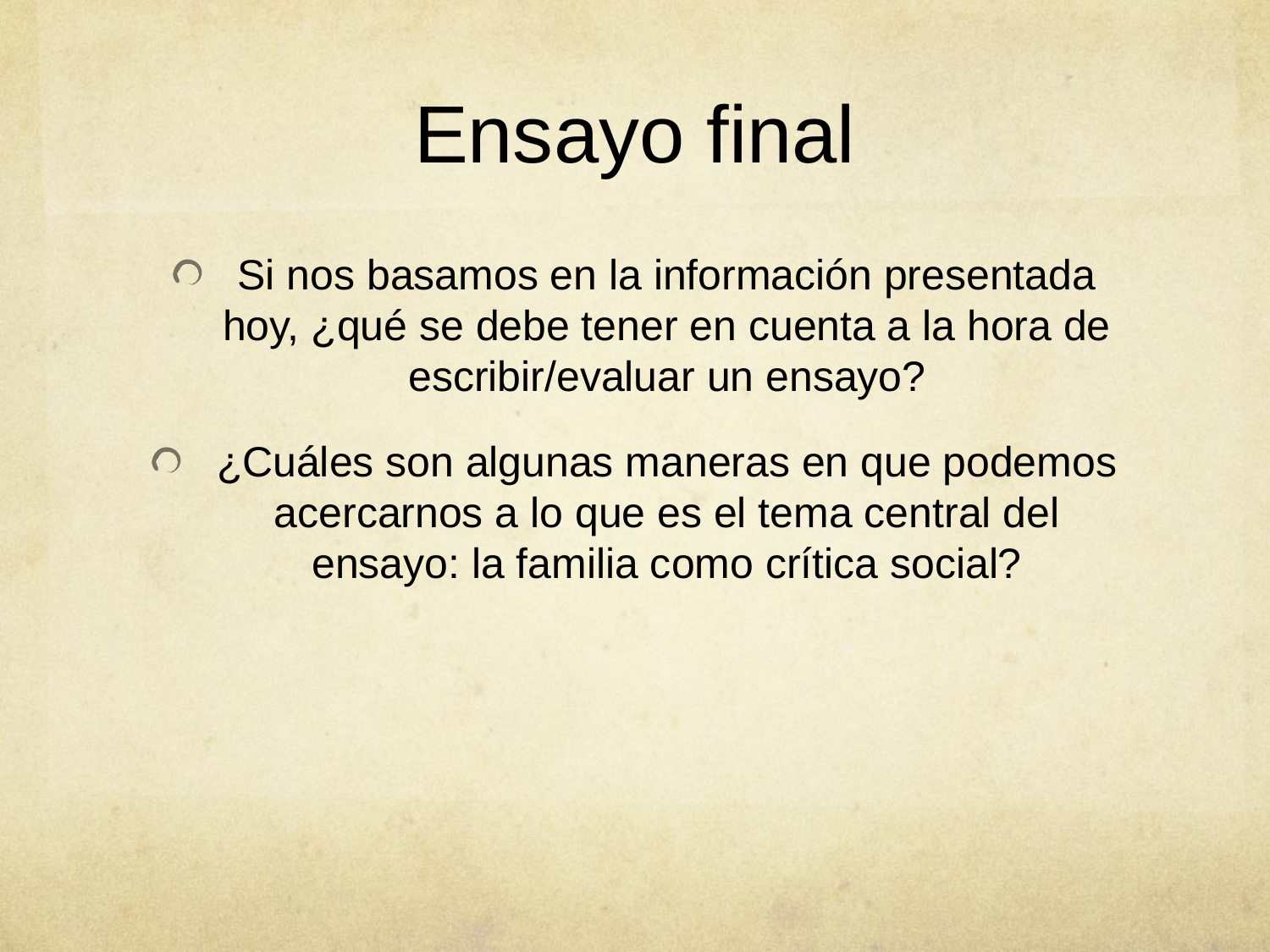

# Ensayo final
Si nos basamos en la información presentada hoy, ¿qué se debe tener en cuenta a la hora de escribir/evaluar un ensayo?
¿Cuáles son algunas maneras en que podemos acercarnos a lo que es el tema central del ensayo: la familia como crítica social?